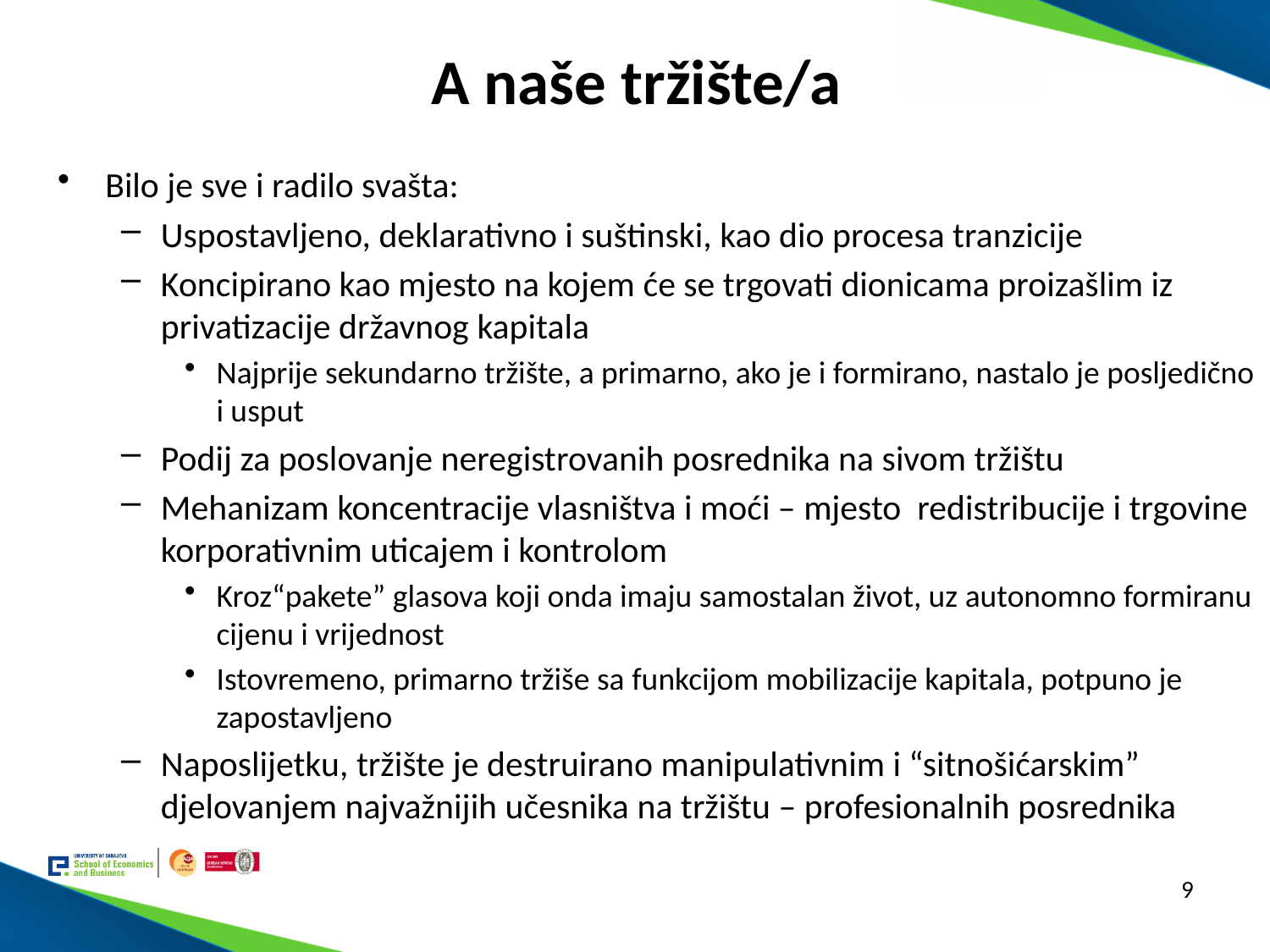

# A naše tržište/a
Bilo je sve i radilo svašta:
Uspostavljeno, deklarativno i suštinski, kao dio procesa tranzicije
Koncipirano kao mjesto na kojem će se trgovati dionicama proizašlim iz privatizacije državnog kapitala
Najprije sekundarno tržište, a primarno, ako je i formirano, nastalo je posljedično i usput
Podij za poslovanje neregistrovanih posrednika na sivom tržištu
Mehanizam koncentracije vlasništva i moći – mjesto  redistribucije i trgovine korporativnim uticajem i kontrolom
Kroz“pakete” glasova koji onda imaju samostalan život, uz autonomno formiranu cijenu i vrijednost
Istovremeno, primarno tržiše sa funkcijom mobilizacije kapitala, potpuno je zapostavljeno
Naposlijetku, tržište je destruirano manipulativnim i “sitnošićarskim” djelovanjem najvažnijih učesnika na tržištu – profesionalnih posrednika
9